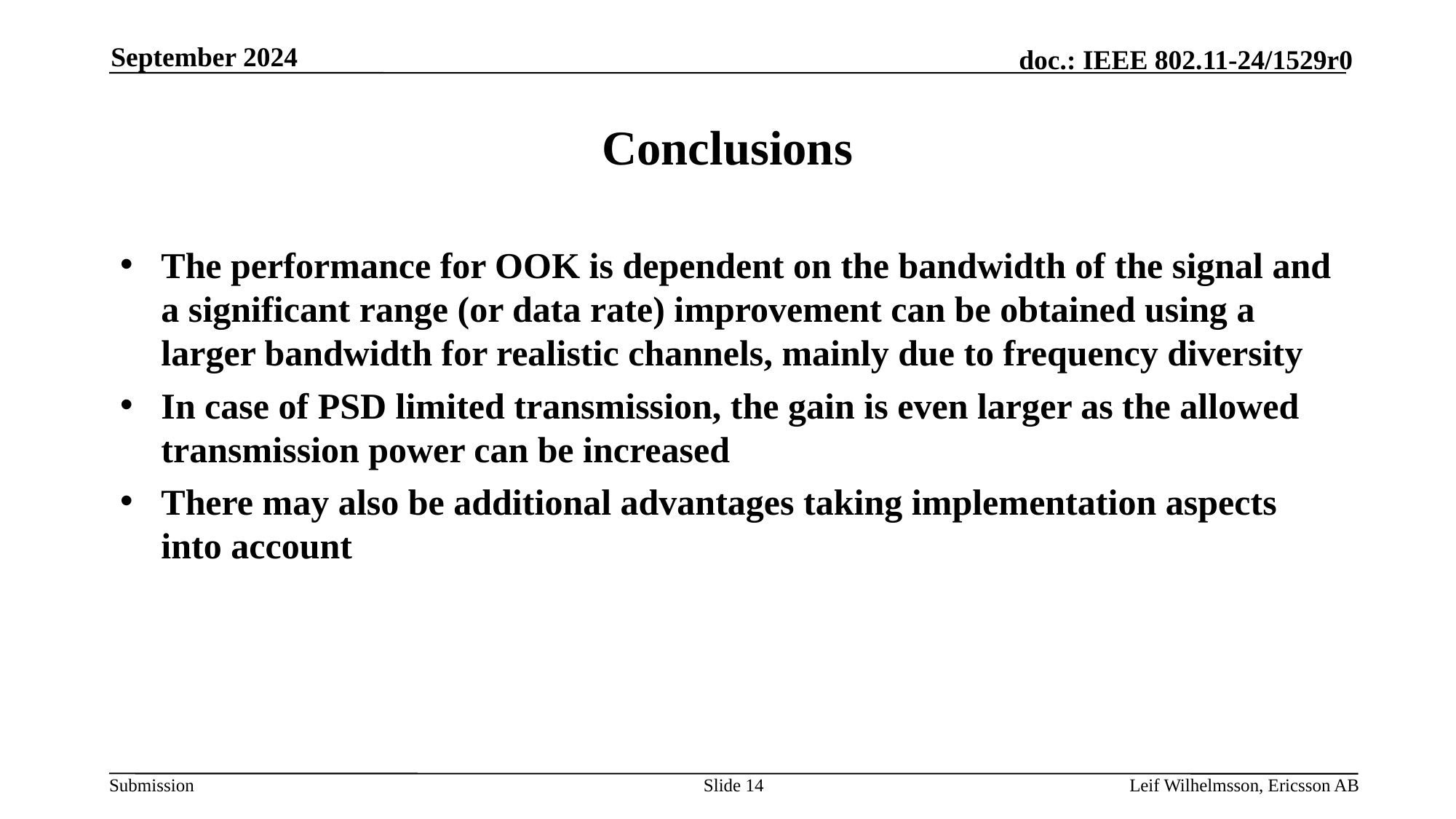

September 2024
# Conclusions
The performance for OOK is dependent on the bandwidth of the signal and a significant range (or data rate) improvement can be obtained using a larger bandwidth for realistic channels, mainly due to frequency diversity
In case of PSD limited transmission, the gain is even larger as the allowed transmission power can be increased
There may also be additional advantages taking implementation aspects into account
Slide 14
Leif Wilhelmsson, Ericsson AB